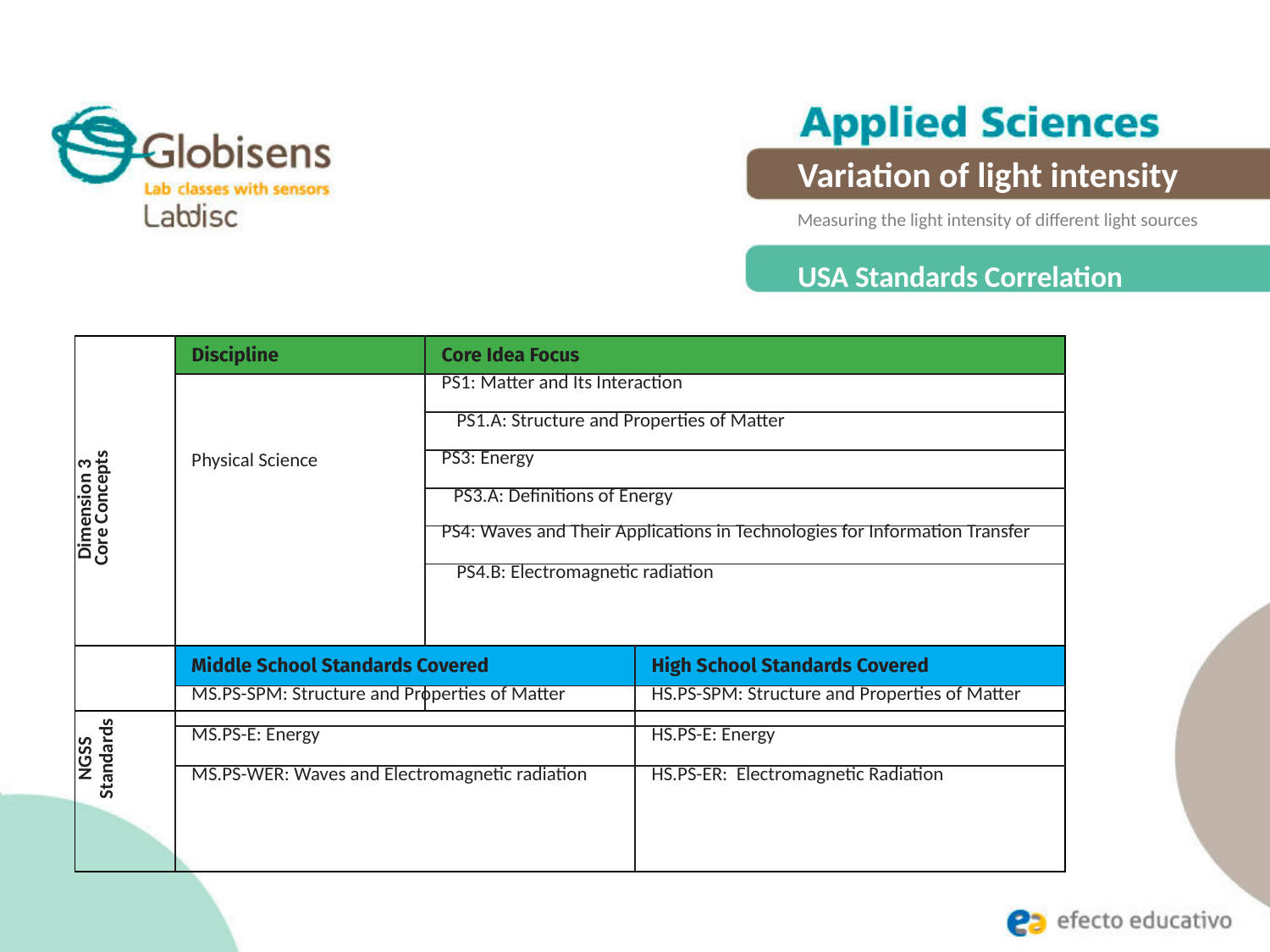

Variation of light intensity
Measuring the light intensity of different light sources
USA Standards Correlation

| Dimension 3 Core Concepts | Discipline | Core Idea Focus |
| --- | --- | --- |
|  | Physical Science | PS1: Matter and Its Interaction |
|  |  | PS1.A: Structure and Properties of Matter |
|  |  | PS3: Energy |
|  |  | PS3.A: Definitions of Energy |
|  |  | PS4: Waves and Their Applications in Technologies for Information Transfer |
|  |  | PS4.B: Electromagnetic radiation |
| NGSS Standards | Middle School Standards Covered | High School Standards Covered |
| --- | --- | --- |
|  | MS.PS-SPM: Structure and Properties of Matter | HS.PS-SPM: Structure and Properties of Matter |
|  | MS.PS-E: Energy | HS.PS-E: Energy |
|  | MS.PS-WER: Waves and Electromagnetic radiation | HS.PS-ER: Electromagnetic Radiation |